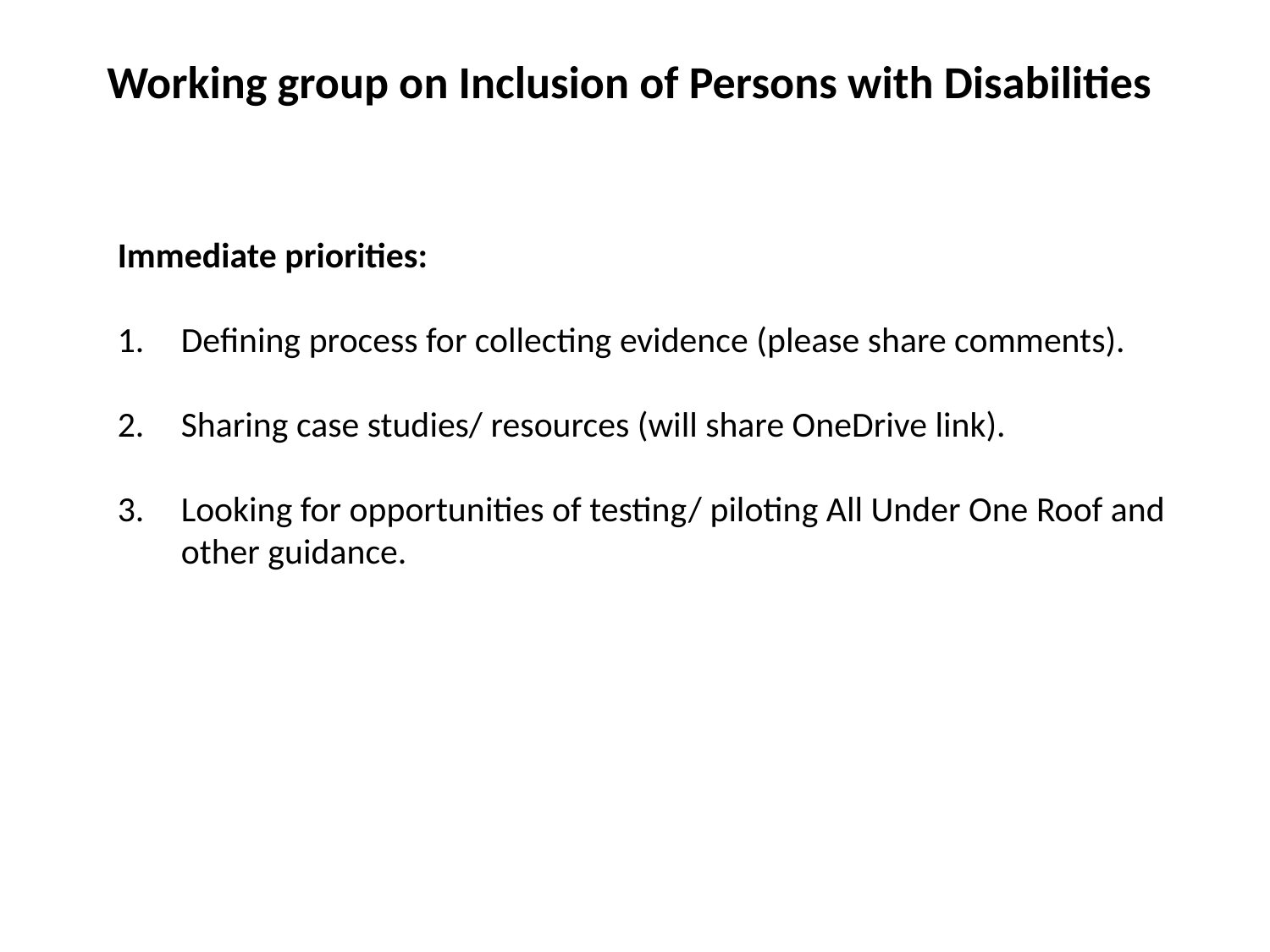

Working group on Inclusion of Persons with Disabilities
Immediate priorities:

Defining process for collecting evidence (please share comments).

Sharing case studies/ resources (will share OneDrive link).

Looking for opportunities of testing/ piloting All Under One Roof and other guidance.